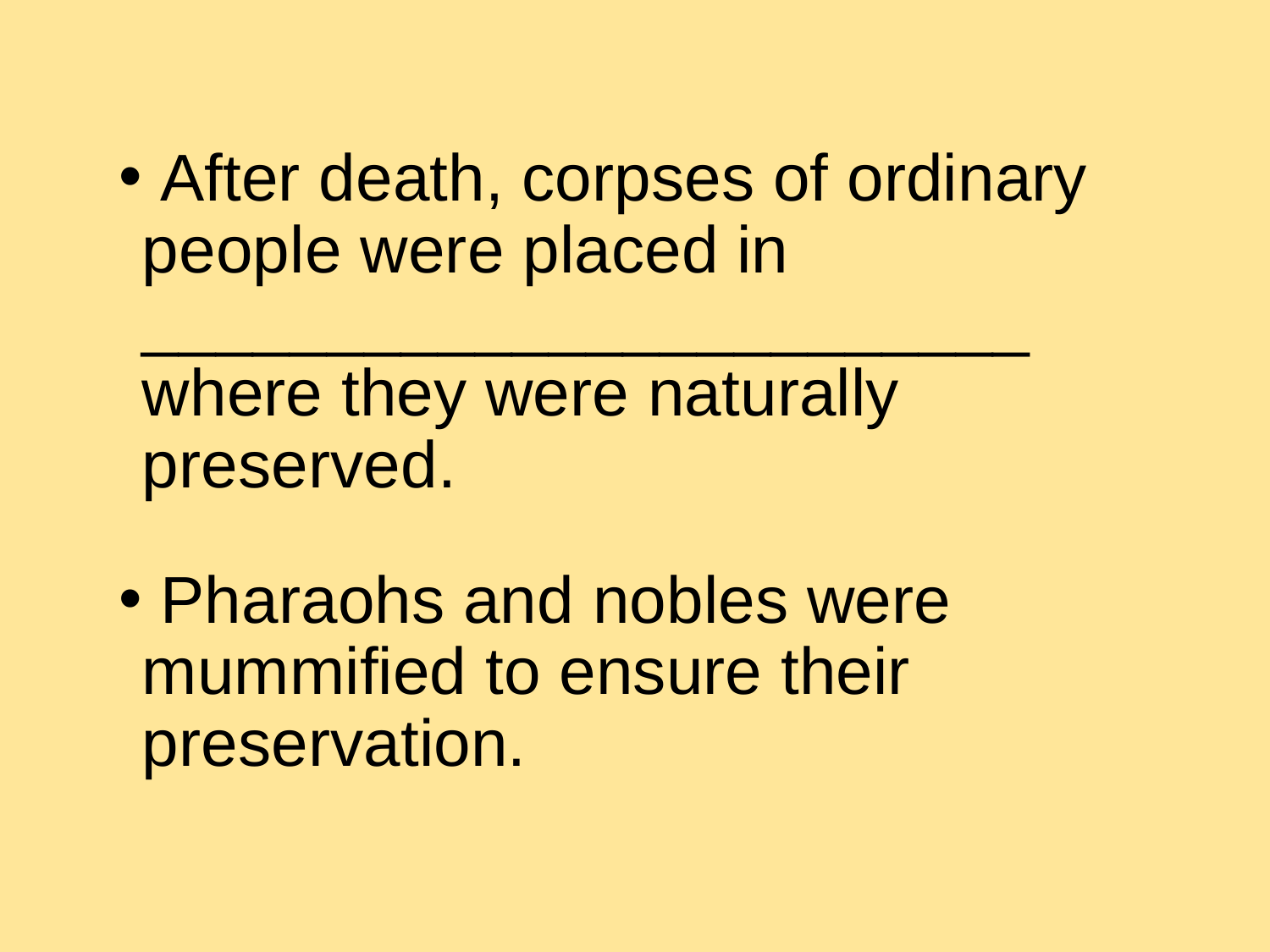

After death, corpses of ordinary people were placed in ________________________ where they were naturally preserved.

 Pharaohs and nobles were mummified to ensure their preservation.